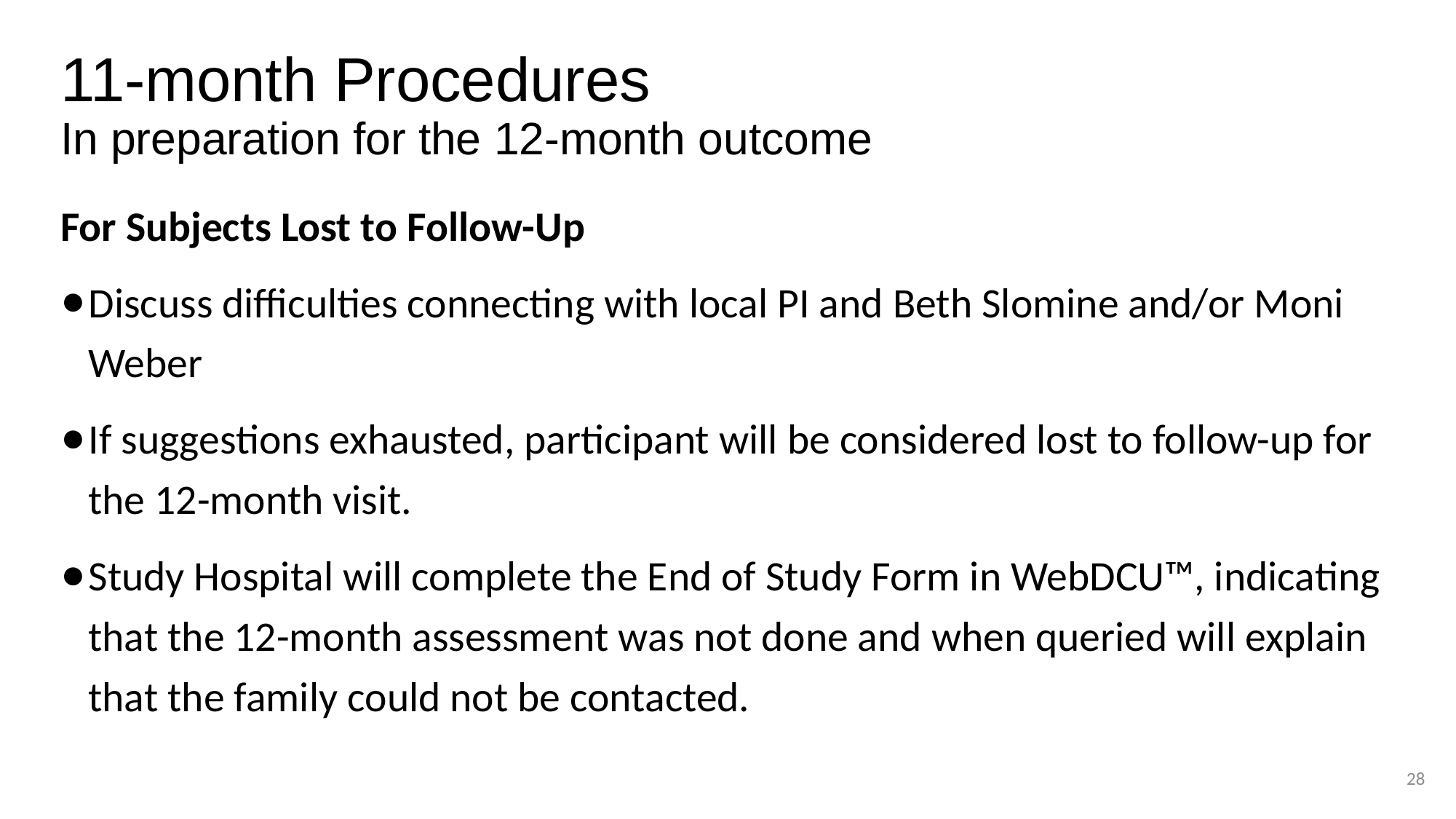

# 11-month Procedures
In preparation for the 12-month outcome
For Subjects Lost to Follow-Up
Discuss difficulties connecting with local PI and Beth Slomine and/or Moni Weber
If suggestions exhausted, participant will be considered lost to follow-up for the 12-month visit.
Study Hospital will complete the End of Study Form in WebDCU™, indicating that the 12-month assessment was not done and when queried will explain that the family could not be contacted.
28